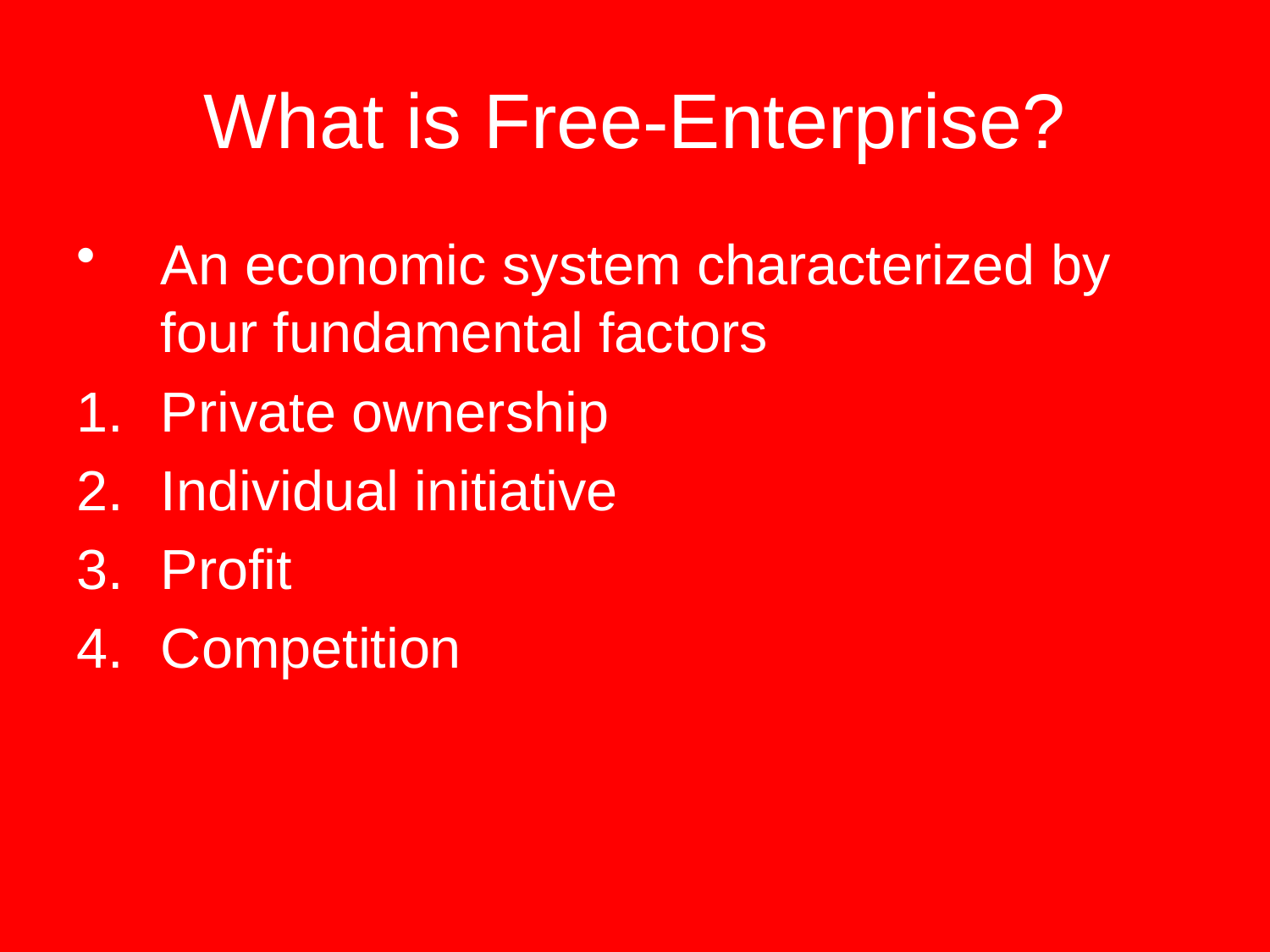

# What is Free-Enterprise?
An economic system characterized by four fundamental factors
Private ownership
Individual initiative
Profit
Competition